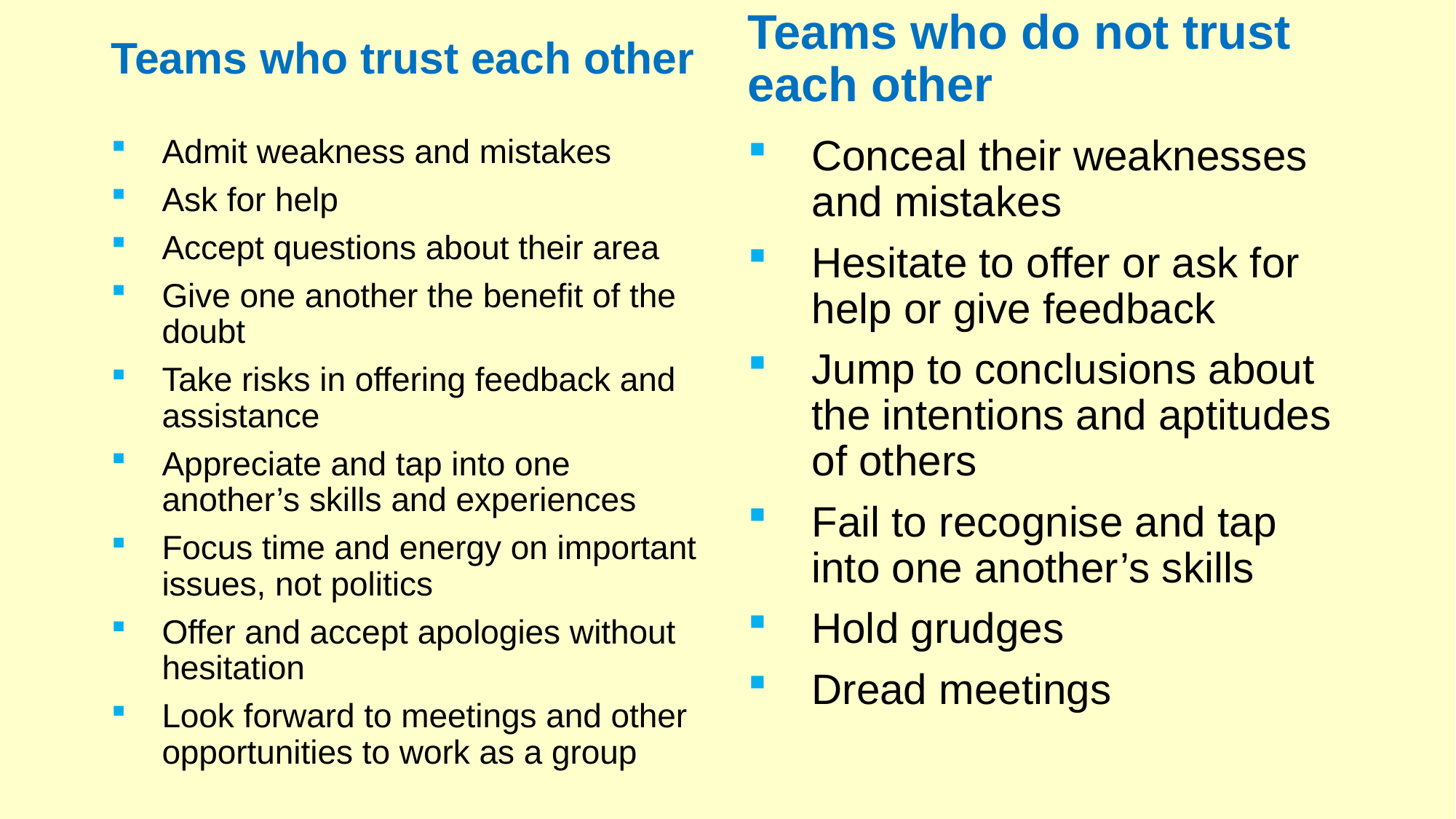

Teams who do not trust each other
Teams who trust each other

Admit weakness and mistakes
Ask for help
Accept questions about their area
Give one another the benefit of the doubt
Take risks in offering feedback and assistance
Appreciate and tap into one another’s skills and experiences
Focus time and energy on important issues, not politics
Offer and accept apologies without hesitation
Look forward to meetings and other opportunities to work as a group
Conceal their weaknesses and mistakes
Hesitate to offer or ask for help or give feedback
Jump to conclusions about the intentions and aptitudes of others
Fail to recognise and tap into one another’s skills
Hold grudges
Dread meetings